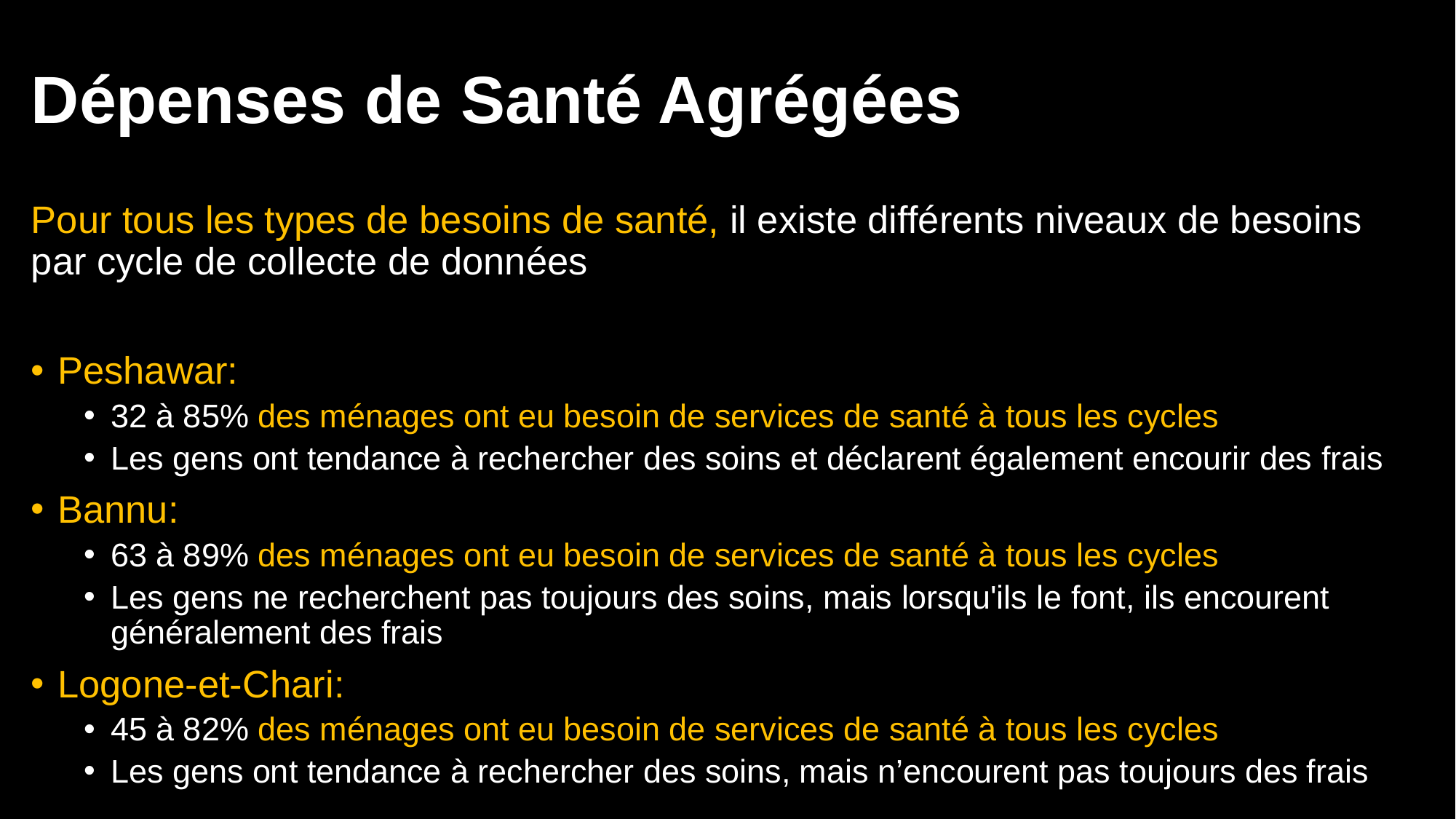

# Dépenses de Santé Agrégées
Pour tous les types de besoins de santé, il existe différents niveaux de besoins par cycle de collecte de données

Peshawar:
32 à 85% des ménages ont eu besoin de services de santé à tous les cycles
Les gens ont tendance à rechercher des soins et déclarent également encourir des frais
Bannu:
63 à 89% des ménages ont eu besoin de services de santé à tous les cycles
Les gens ne recherchent pas toujours des soins, mais lorsqu'ils le font, ils encourent généralement des frais
Logone-et-Chari:
45 à 82% des ménages ont eu besoin de services de santé à tous les cycles
Les gens ont tendance à rechercher des soins, mais n’encourent pas toujours des frais